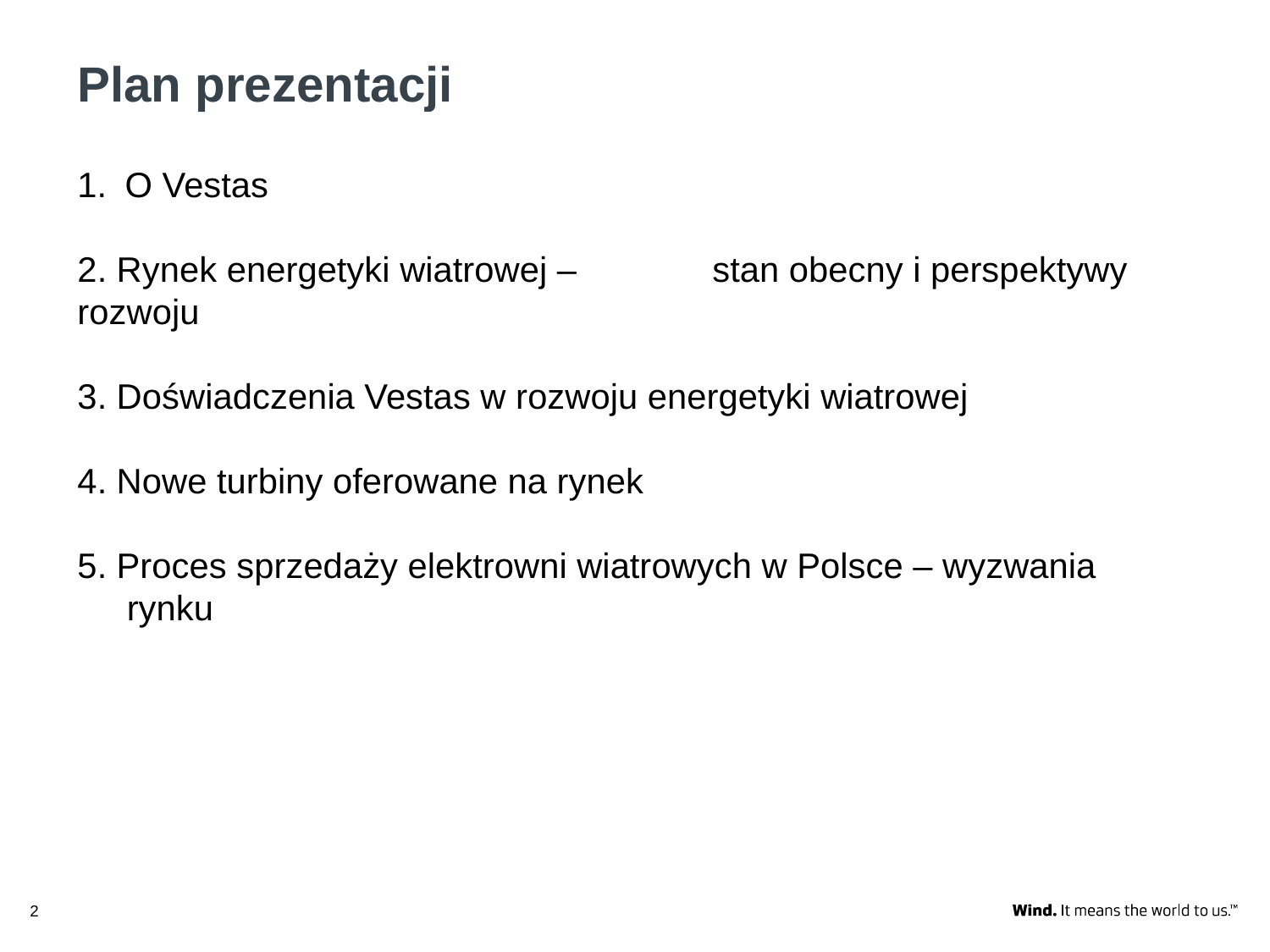

Plan prezentacji
O Vestas

2. Rynek energetyki wiatrowej – 	stan obecny i perspektywy rozwoju

3. Doświadczenia Vestas w rozwoju energetyki wiatrowej

4. Nowe turbiny oferowane na rynek

5. Proces sprzedaży elektrowni wiatrowych w Polsce – wyzwania 	rynku
2